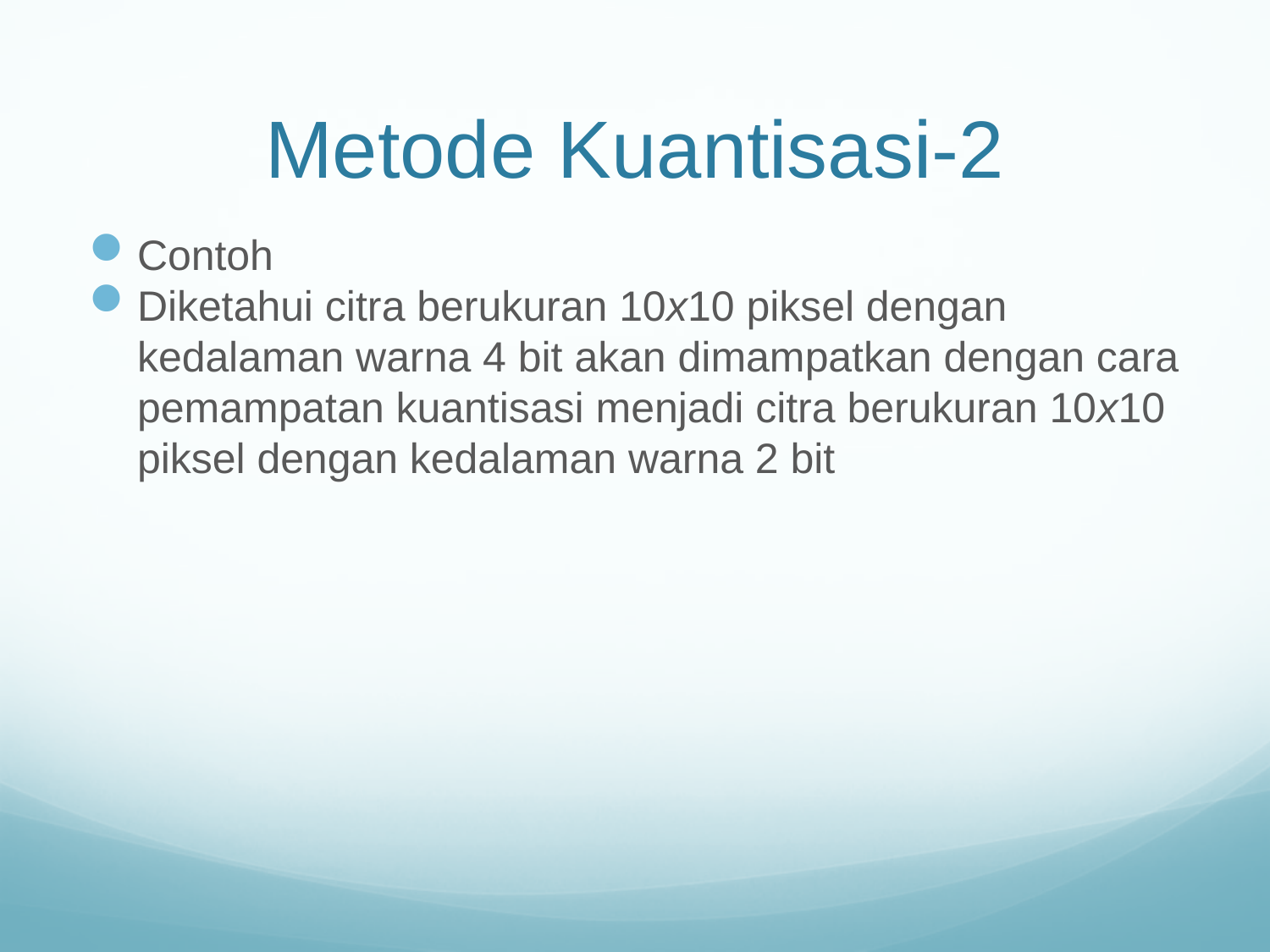

Metode Kuantisasi-2
Contoh
Diketahui citra berukuran 10x10 piksel dengan kedalaman warna 4 bit akan dimampatkan dengan cara pemampatan kuantisasi menjadi citra berukuran 10x10 piksel dengan kedalaman warna 2 bit